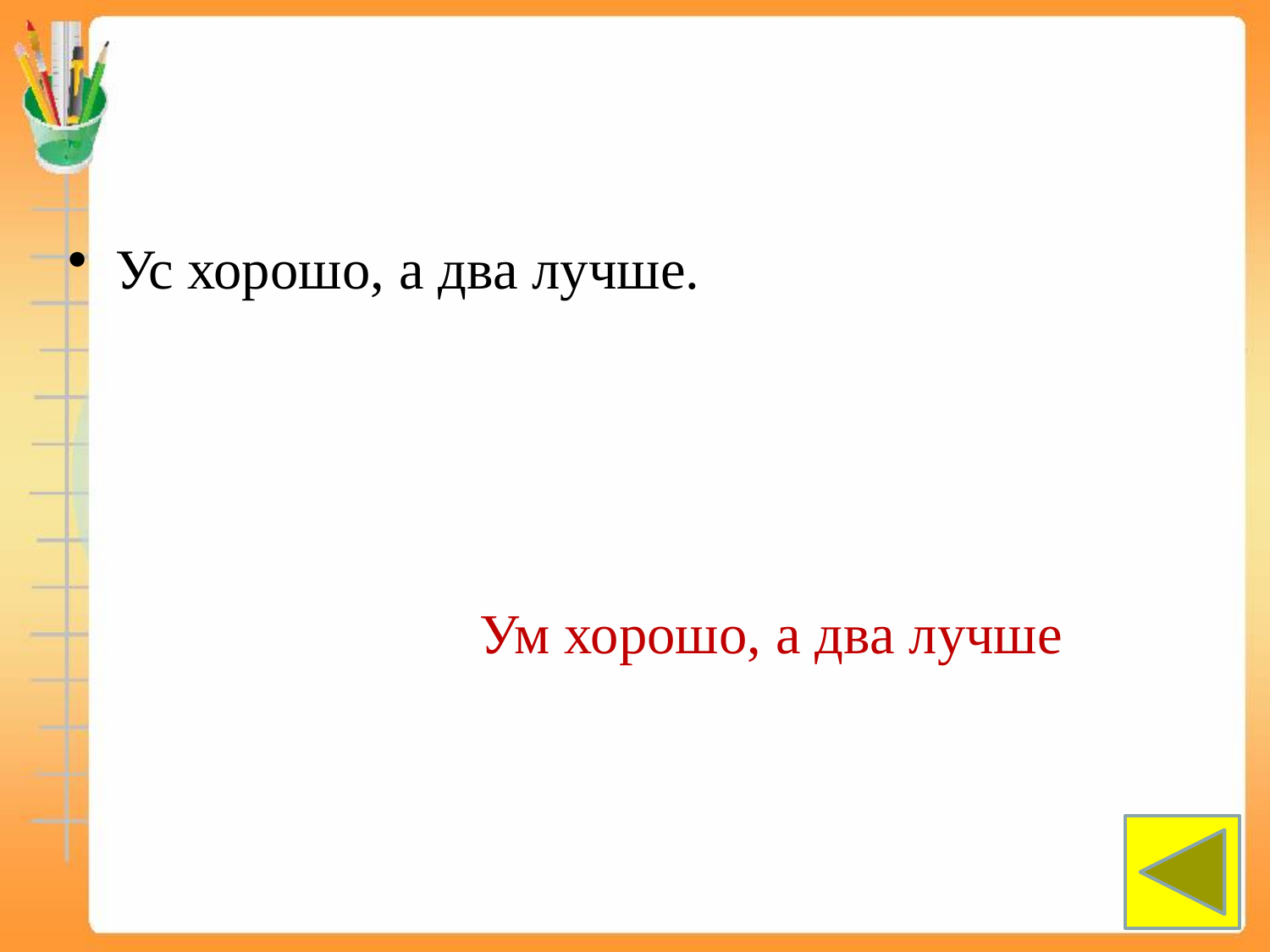

#
Ус хорошо, а два лучше.
Ум хорошо, а два лучше